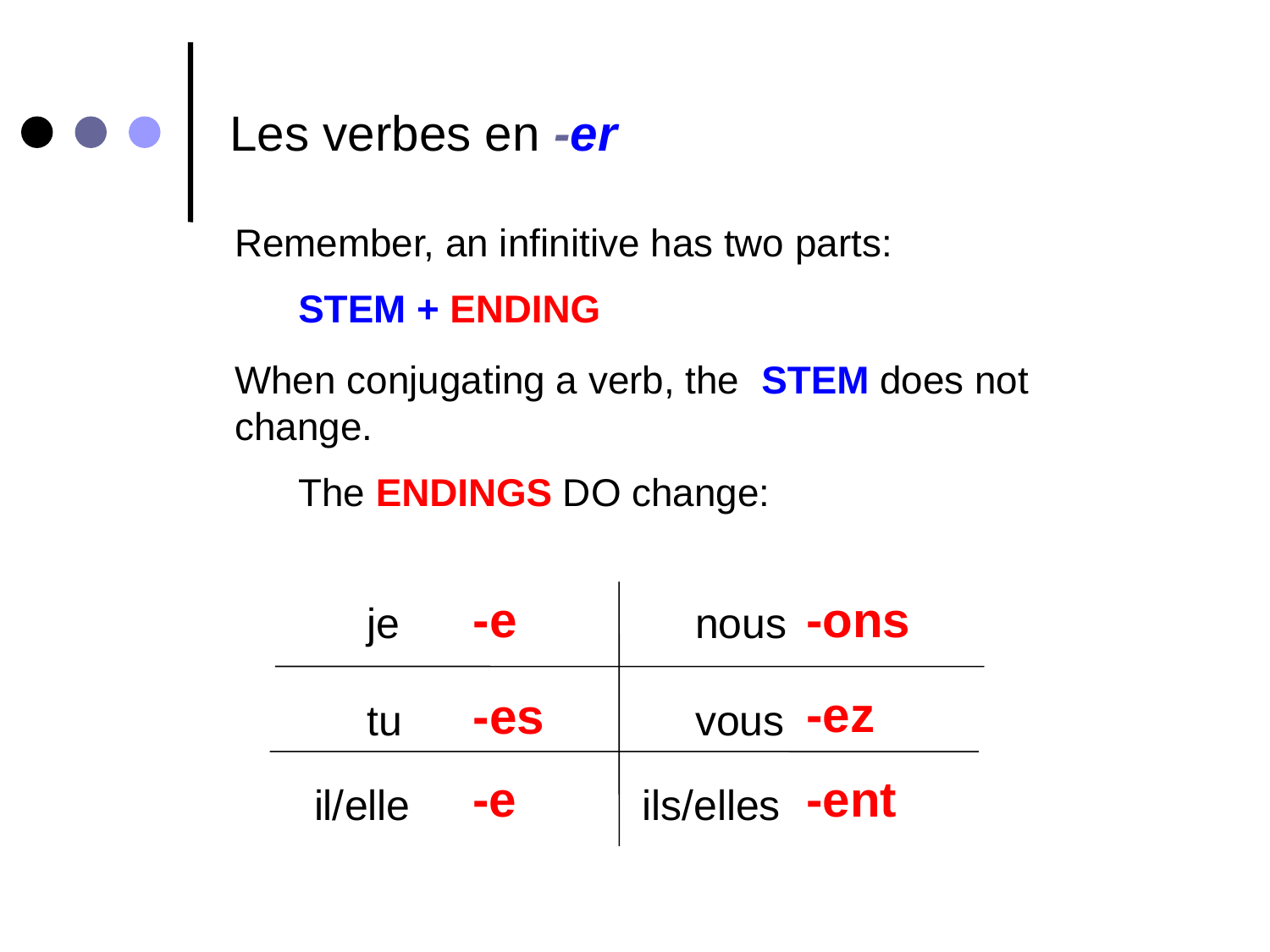

Les verbes en -er
Remember, an infinitive has two parts:
STEM + ENDING
When conjugating a verb, the  STEM does not change.
The ENDINGS DO change:
-e

-ons
je
nous

-ez
-es
tu
vous

-e
-ent
il/elle
ils/elles